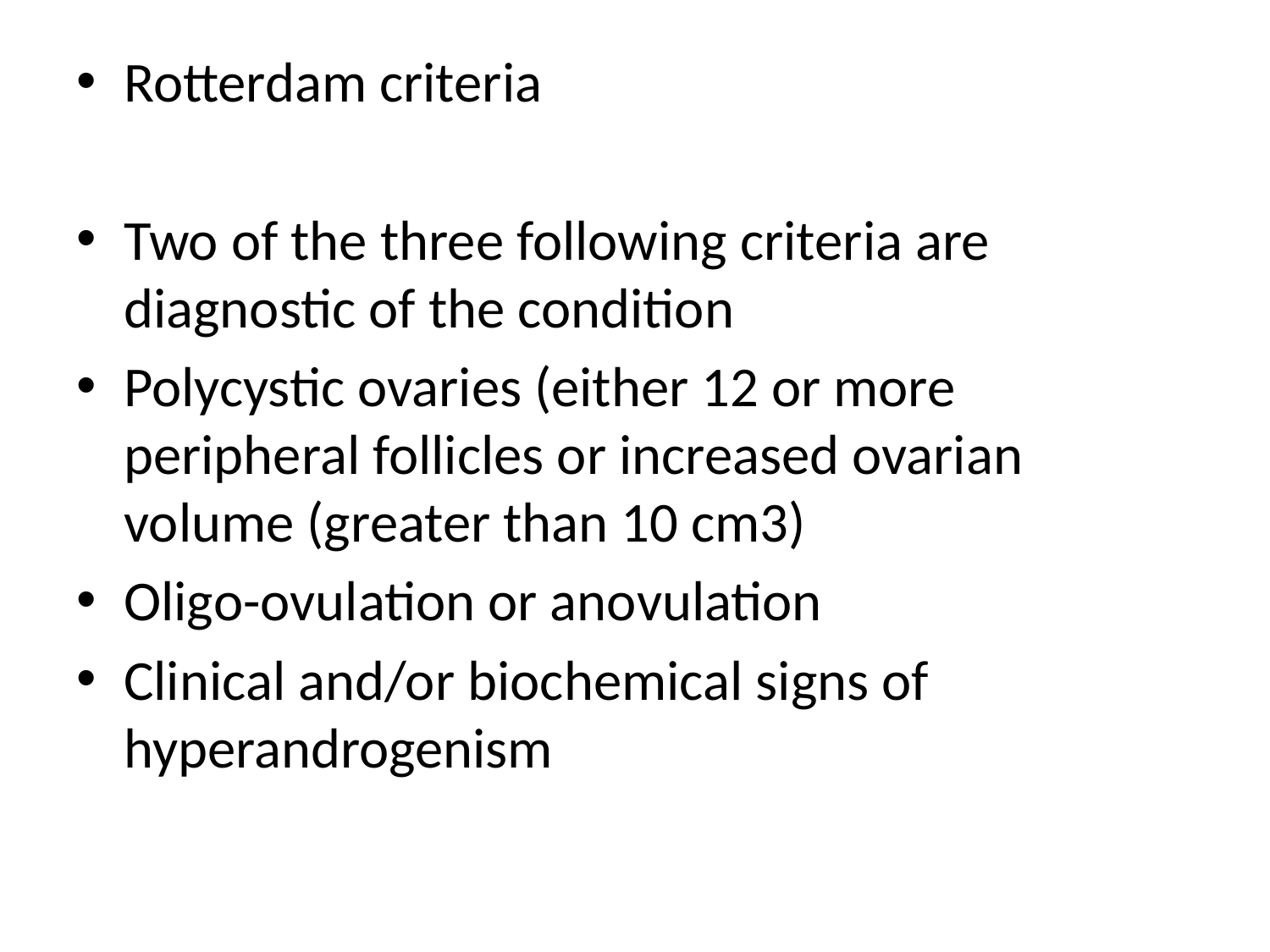

Rotterdam criteria

Two of the three following criteria are diagnostic of the condition
Polycystic ovaries (either 12 or more peripheral follicles or increased ovarian volume (greater than 10 cm3)
Oligo-ovulation or anovulation
Clinical and/or biochemical signs of hyperandrogenism